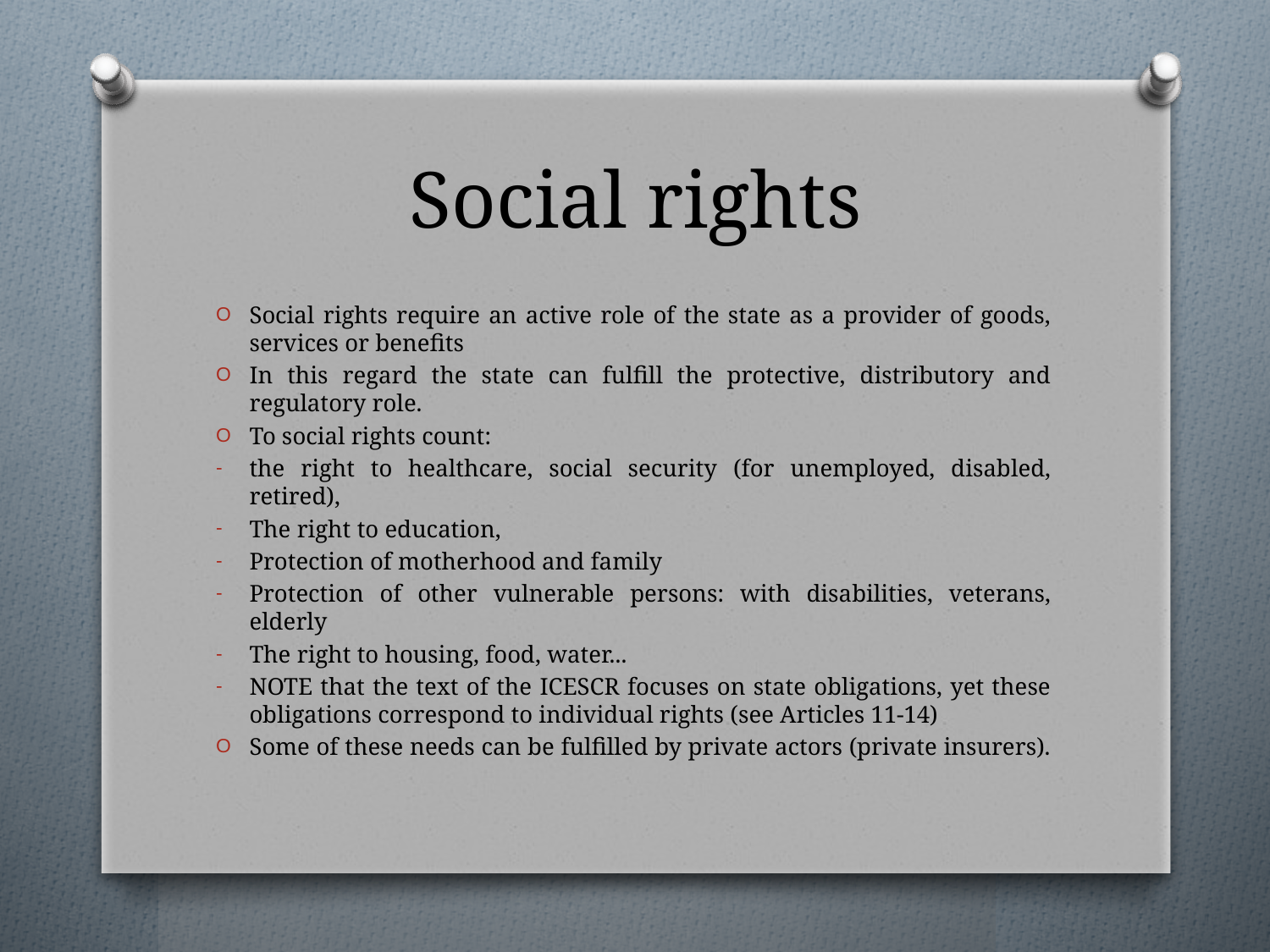

# Social rights
Social rights require an active role of the state as a provider of goods, services or benefits
In this regard the state can fulfill the protective, distributory and regulatory role.
To social rights count:
the right to healthcare, social security (for unemployed, disabled, retired),
The right to education,
Protection of motherhood and family
Protection of other vulnerable persons: with disabilities, veterans, elderly
The right to housing, food, water...
NOTE that the text of the ICESCR focuses on state obligations, yet these obligations correspond to individual rights (see Articles 11-14)
Some of these needs can be fulfilled by private actors (private insurers).